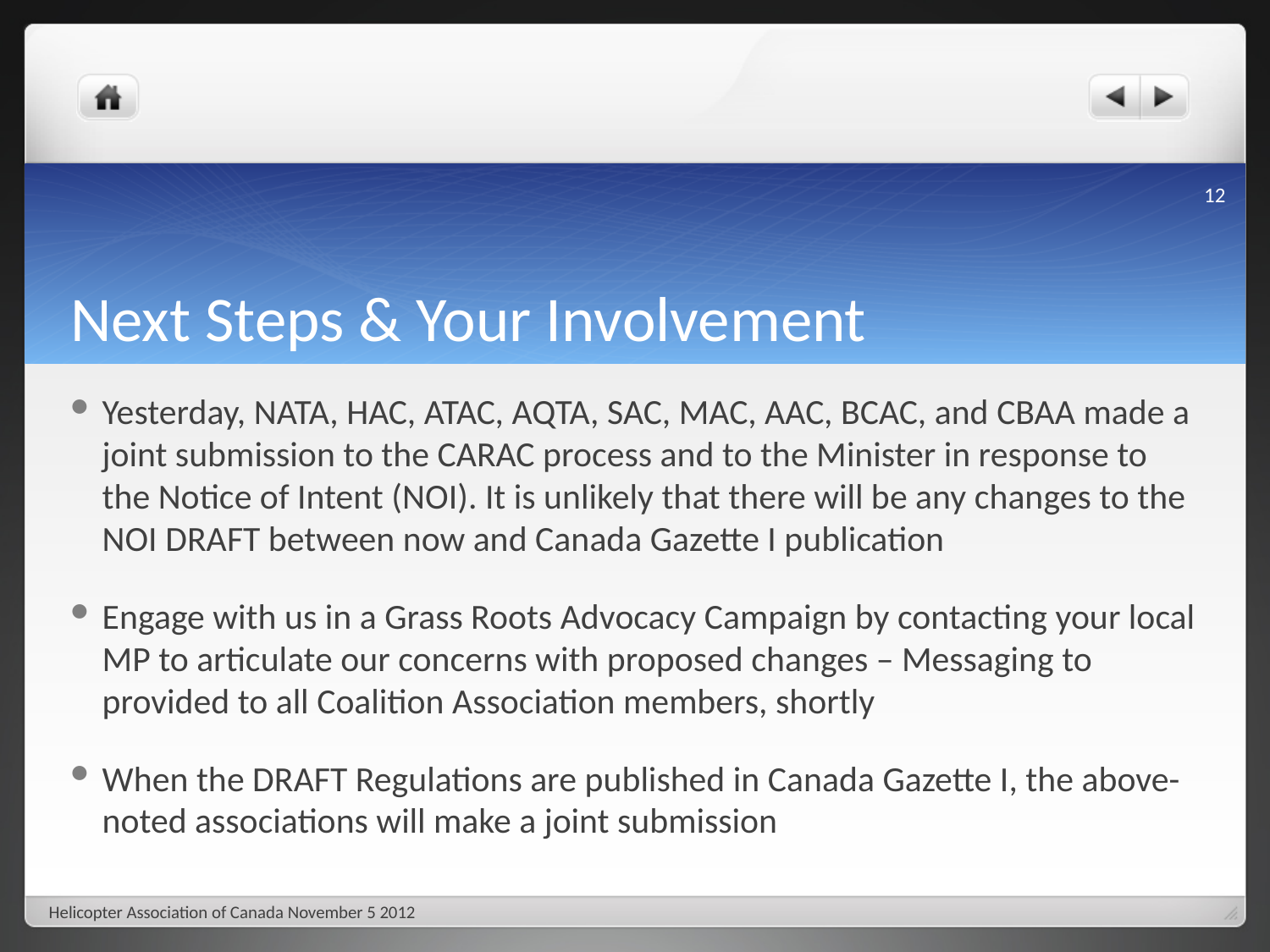

12
# Next Steps & Your Involvement
Yesterday, NATA, HAC, ATAC, AQTA, SAC, MAC, AAC, BCAC, and CBAA made a joint submission to the CARAC process and to the Minister in response to the Notice of Intent (NOI). It is unlikely that there will be any changes to the NOI DRAFT between now and Canada Gazette I publication
Engage with us in a Grass Roots Advocacy Campaign by contacting your local MP to articulate our concerns with proposed changes – Messaging to provided to all Coalition Association members, shortly
When the DRAFT Regulations are published in Canada Gazette I, the above-noted associations will make a joint submission
Helicopter Association of Canada November 5 2012